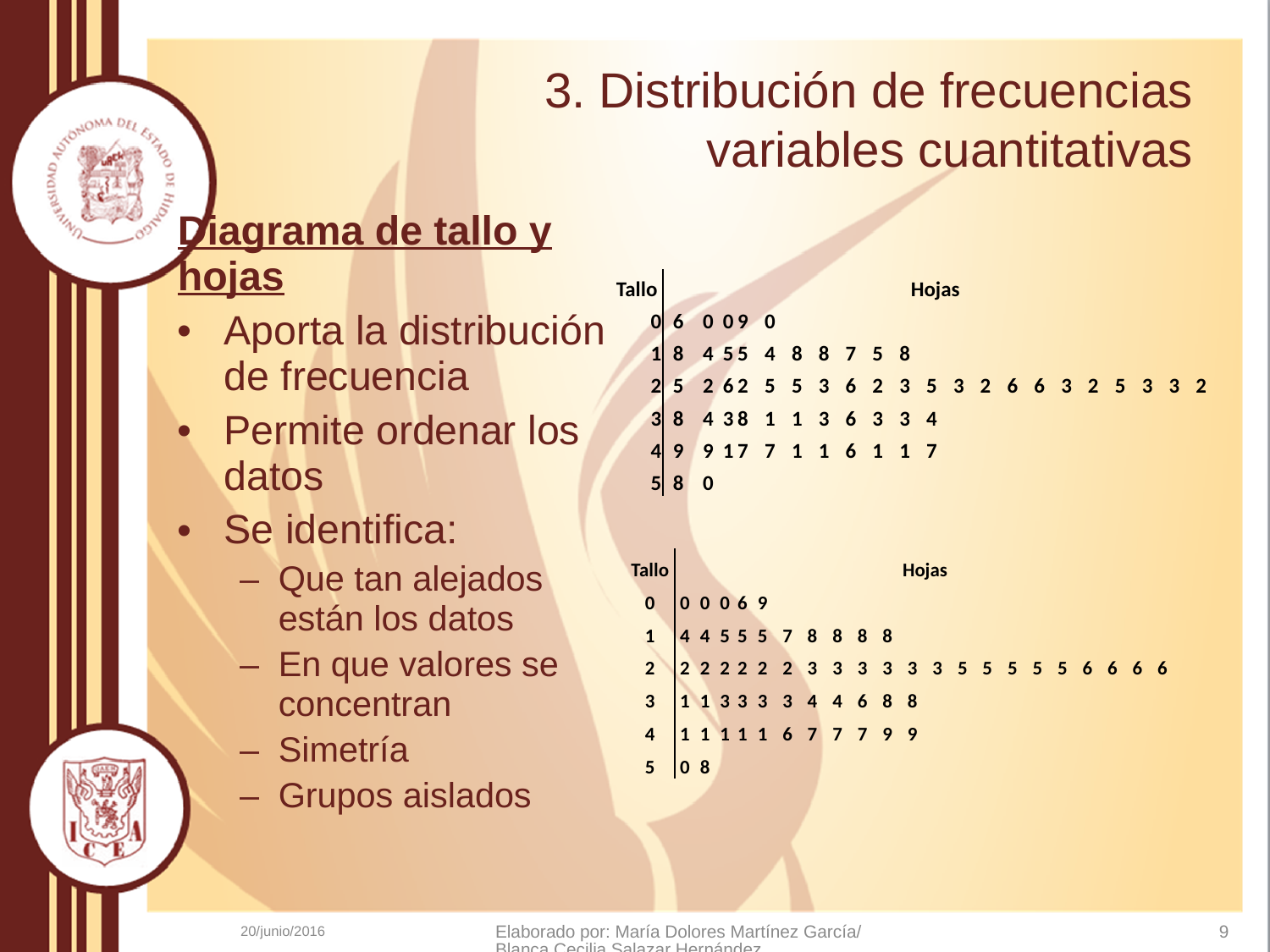

# 3. Distribución de frecuencias variables cuantitativas
Diagrama de tallo y hojas
Aporta la distribución de frecuencia
Permite ordenar los datos
Se identifica:
Que tan alejados están los datos
En que valores se concentran
Simetría
Grupos aislados
| Tallo | Hojas |  |  |  |  |  |  |  |  |  |  |  |  |  |  |  |  |  |  |  |  |
| --- | --- | --- | --- | --- | --- | --- | --- | --- | --- | --- | --- | --- | --- | --- | --- | --- | --- | --- | --- | --- | --- |
| 0 | 6 | 0 | 0 | 9 | 0 |  |  |  |  |  |  |  |  |  |  |  |  |  |  |  |  |
| 1 | 8 | 4 | 5 | 5 | 4 | 8 | 8 | 7 | 5 | 8 |  |  |  |  |  |  |  |  |  |  |  |
| 2 | 5 | 2 | 6 | 2 | 5 | 5 | 3 | 6 | 2 | 3 | 5 | 3 | 2 | 6 | 6 | 3 | 2 | 5 | 3 | 3 | 2 |
| 3 | 8 | 4 | 3 | 8 | 1 | 1 | 3 | 6 | 3 | 3 | 4 |  |  |  |  |  |  |  |  |  |  |
| 4 | 9 | 9 | 1 | 7 | 7 | 1 | 1 | 6 | 1 | 1 | 7 |  |  |  |  |  |  |  |  |  |  |
| 5 | 8 | 0 |  |  |  |  |  |  |  |  |  |  |  |  |  |  |  |  |  |  |  |
| Tallo | Hojas |  |  |  |  |  |  |  |  |  |  |  |  |  |  |  |  |  |  |  |  |
| --- | --- | --- | --- | --- | --- | --- | --- | --- | --- | --- | --- | --- | --- | --- | --- | --- | --- | --- | --- | --- | --- |
| 0 | 0 | 0 | 0 | 6 | 9 |  |  |  |  |  |  |  |  |  |  |  |  |  |  |  |  |
| 1 | 4 | 4 | 5 | 5 | 5 | 7 | 8 | 8 | 8 | 8 |  |  |  |  |  |  |  |  |  |  |  |
| 2 | 2 | 2 | 2 | 2 | 2 | 2 | 3 | 3 | 3 | 3 | 3 | 3 | 5 | 5 | 5 | 5 | 5 | 6 | 6 | 6 | 6 |
| 3 | 1 | 1 | 3 | 3 | 3 | 3 | 4 | 4 | 6 | 8 | 8 |  |  |  |  |  |  |  |  |  |  |
| 4 | 1 | 1 | 1 | 1 | 1 | 6 | 7 | 7 | 7 | 9 | 9 |  |  |  |  |  |  |  |  |  |  |
| 5 | 0 | 8 |  |  |  |  |  |  |  |  |  |  |  |  |  |  |  |  |  |  |  |
20/junio/2016
Elaborado por: María Dolores Martínez García/Blanca Cecilia Salazar Hernández
9